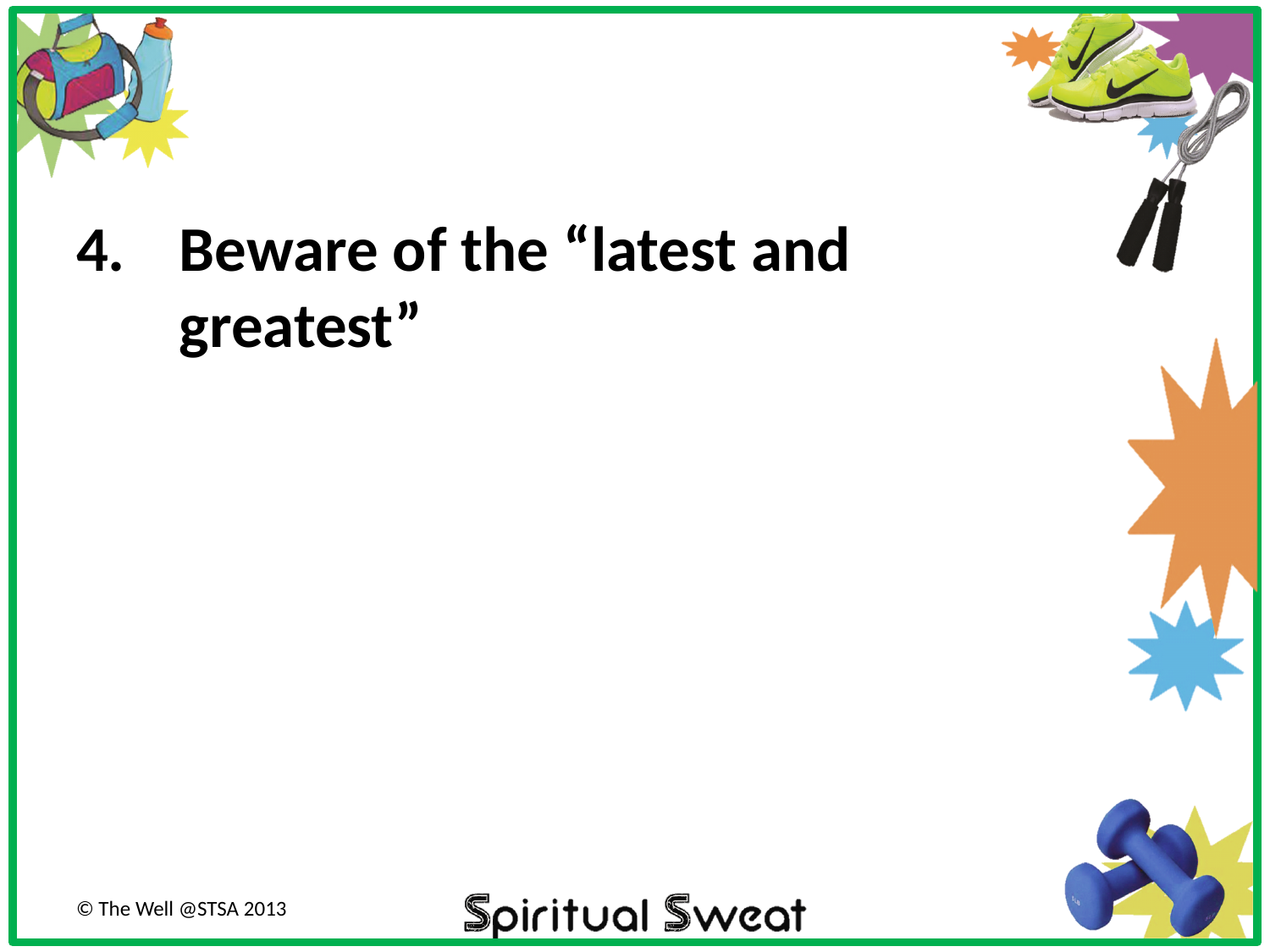

Beware of the “latest and greatest”
© The Well @STSA 2013